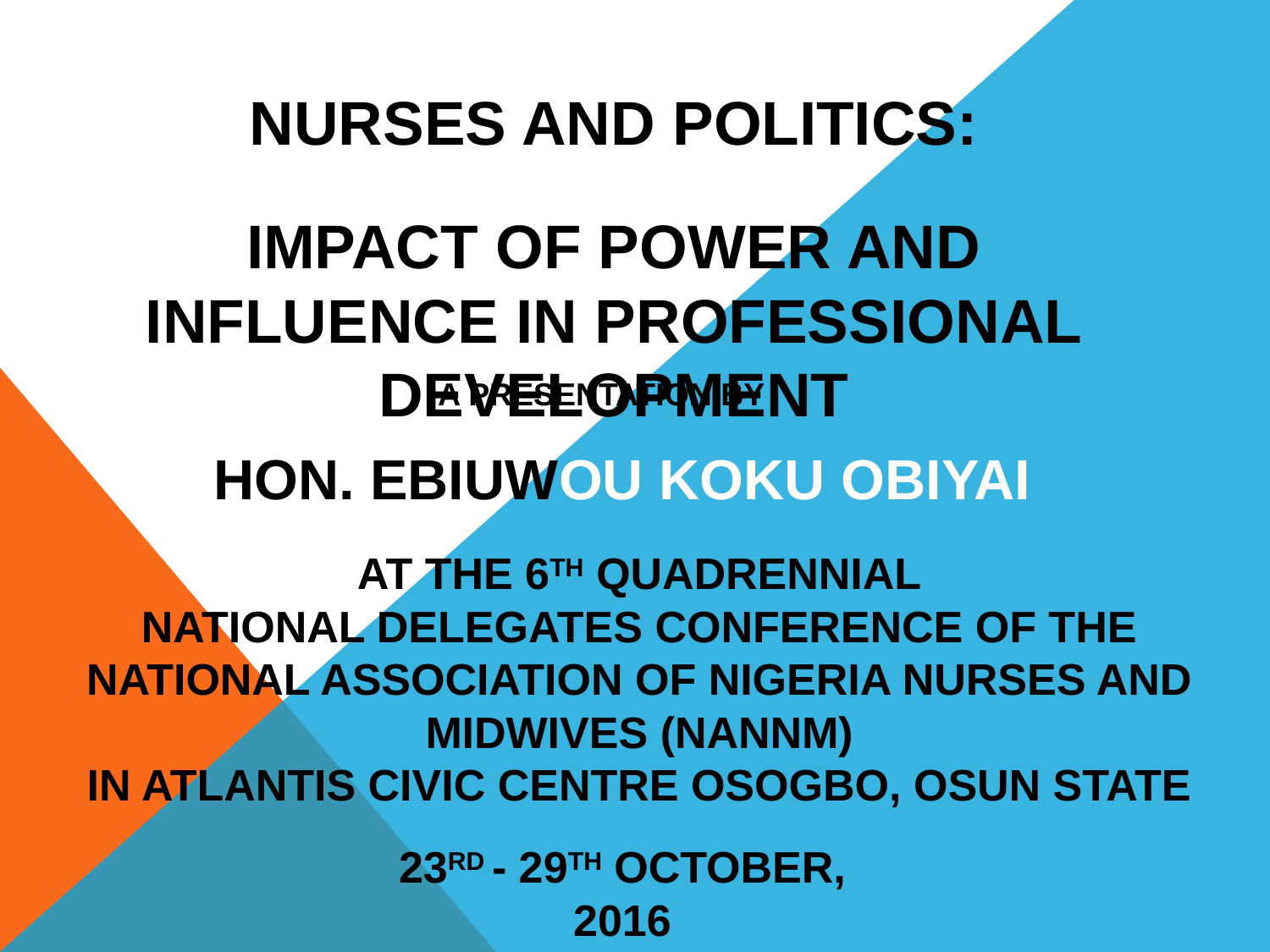

# NURSES AND POLITICS:
IMPACT OF POWER AND INFLUENCE IN PROFESSIONAL DEVELOPMENT
A PRESENTATION BY
HON. EBIUWOU KOKU OBIYAI
AT THE 6TH QUADRENNIAL
 NATIONAL DELEGATES CONFERENCE OF THE
NATIONAL ASSOCIATION OF NIGERIA NURSES AND MIDWIVES (NANNM)
IN ATLANTIS CIVIC CENTRE OSOGBO, OSUN STATE
23RD - 29TH OCTOBER, 2016